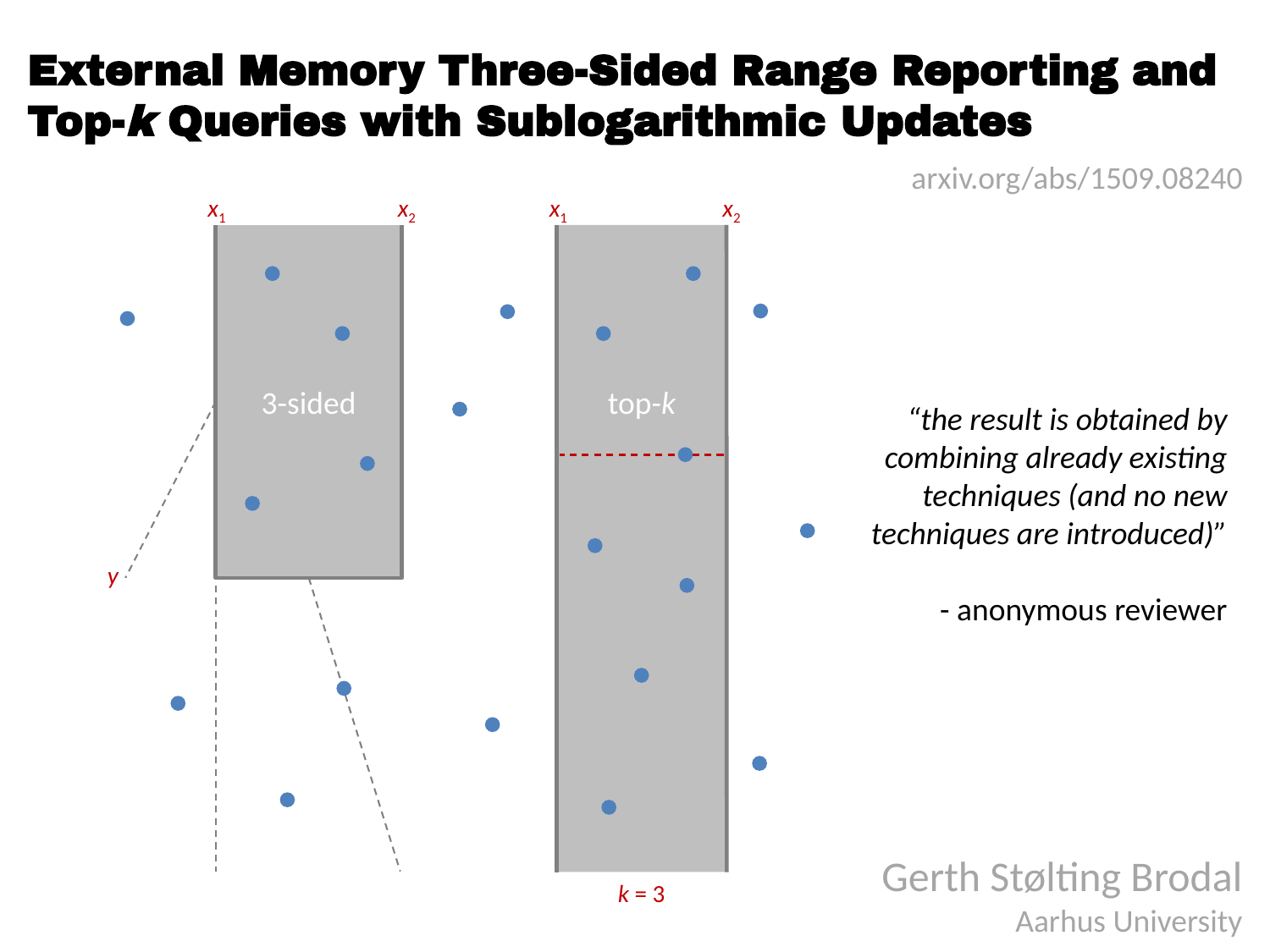

External Memory Three-Sided Range Reporting and Top-k Queries with Sublogarithmic Updates
arxiv.org/abs/1509.08240
x1
x2

3-sided
y
x1
x2

top-k

“the result is obtained by combining already existing techniques (and no new techniques are introduced)”

- anonymous reviewer

Gerth Stølting Brodal
Aarhus University
k = 3